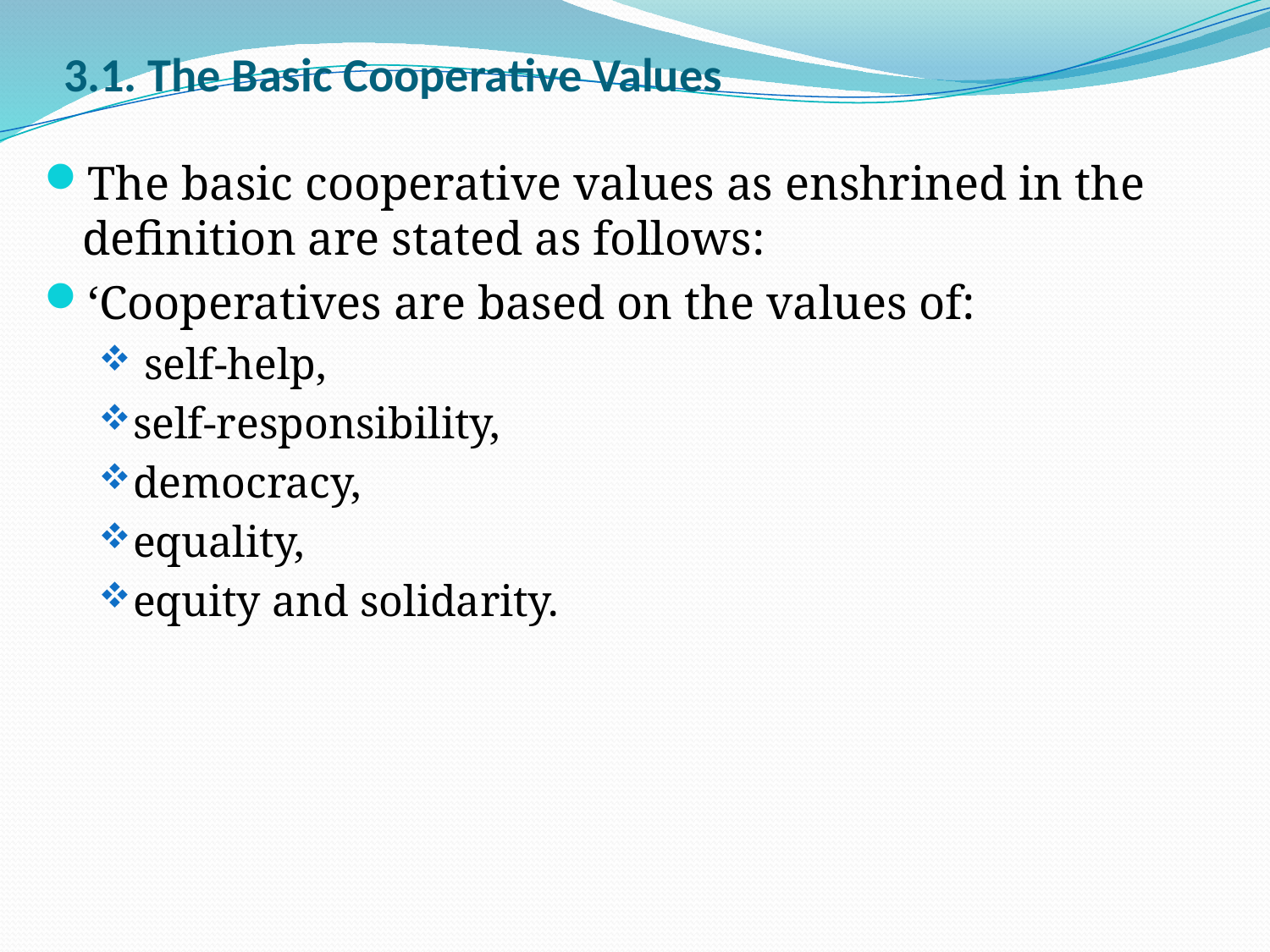

# 3.1. The Basic Cooperative Values
The basic cooperative values as enshrined in the definition are stated as follows:
‘Cooperatives are based on the values of:
 self-help,
self-responsibility,
democracy,
equality,
equity and solidarity.